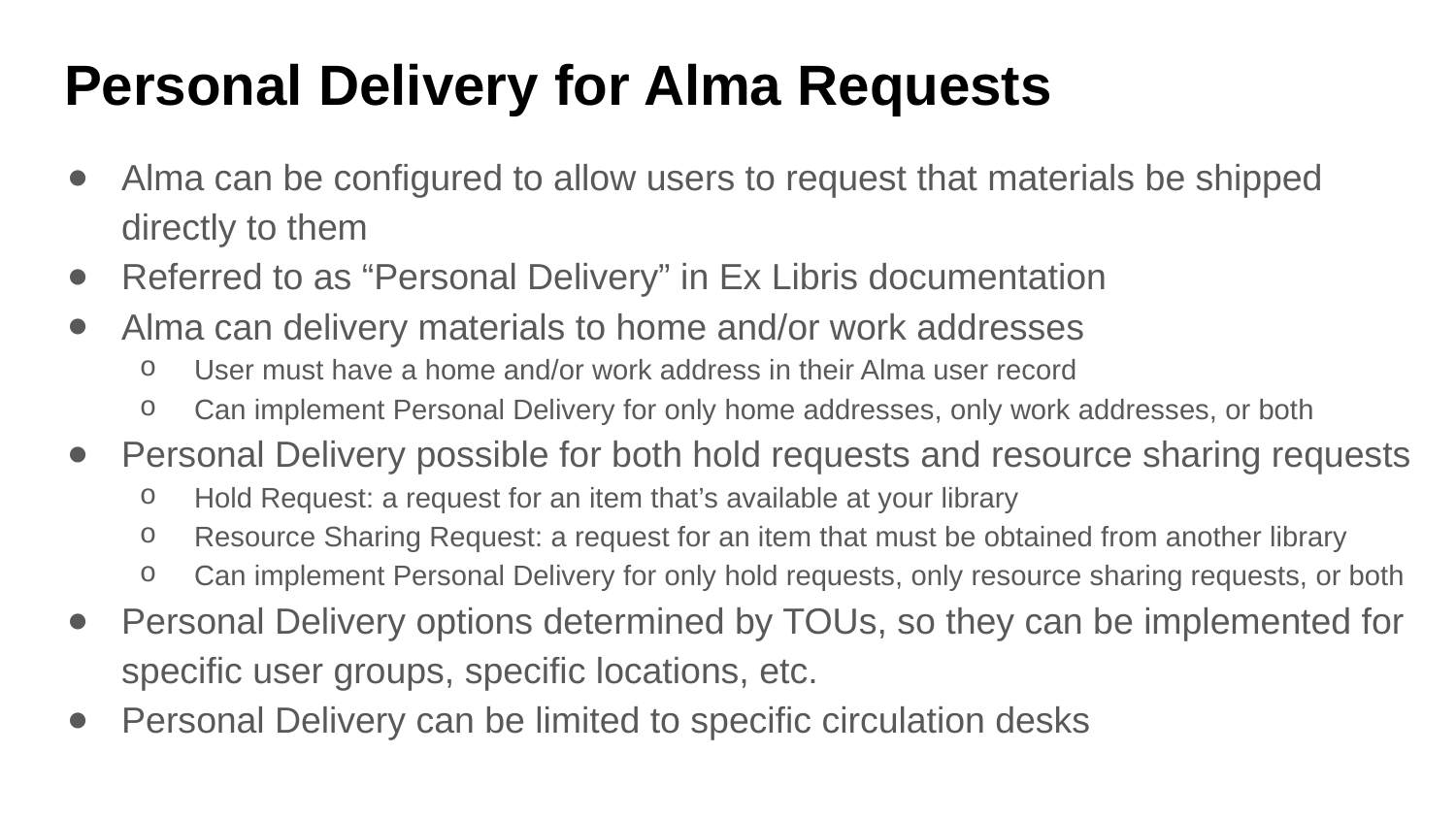

# Personal Delivery for Alma Requests
Alma can be configured to allow users to request that materials be shipped directly to them
Referred to as “Personal Delivery” in Ex Libris documentation
Alma can delivery materials to home and/or work addresses
User must have a home and/or work address in their Alma user record
Can implement Personal Delivery for only home addresses, only work addresses, or both
Personal Delivery possible for both hold requests and resource sharing requests
Hold Request: a request for an item that’s available at your library
Resource Sharing Request: a request for an item that must be obtained from another library
Can implement Personal Delivery for only hold requests, only resource sharing requests, or both
Personal Delivery options determined by TOUs, so they can be implemented for specific user groups, specific locations, etc.
Personal Delivery can be limited to specific circulation desks